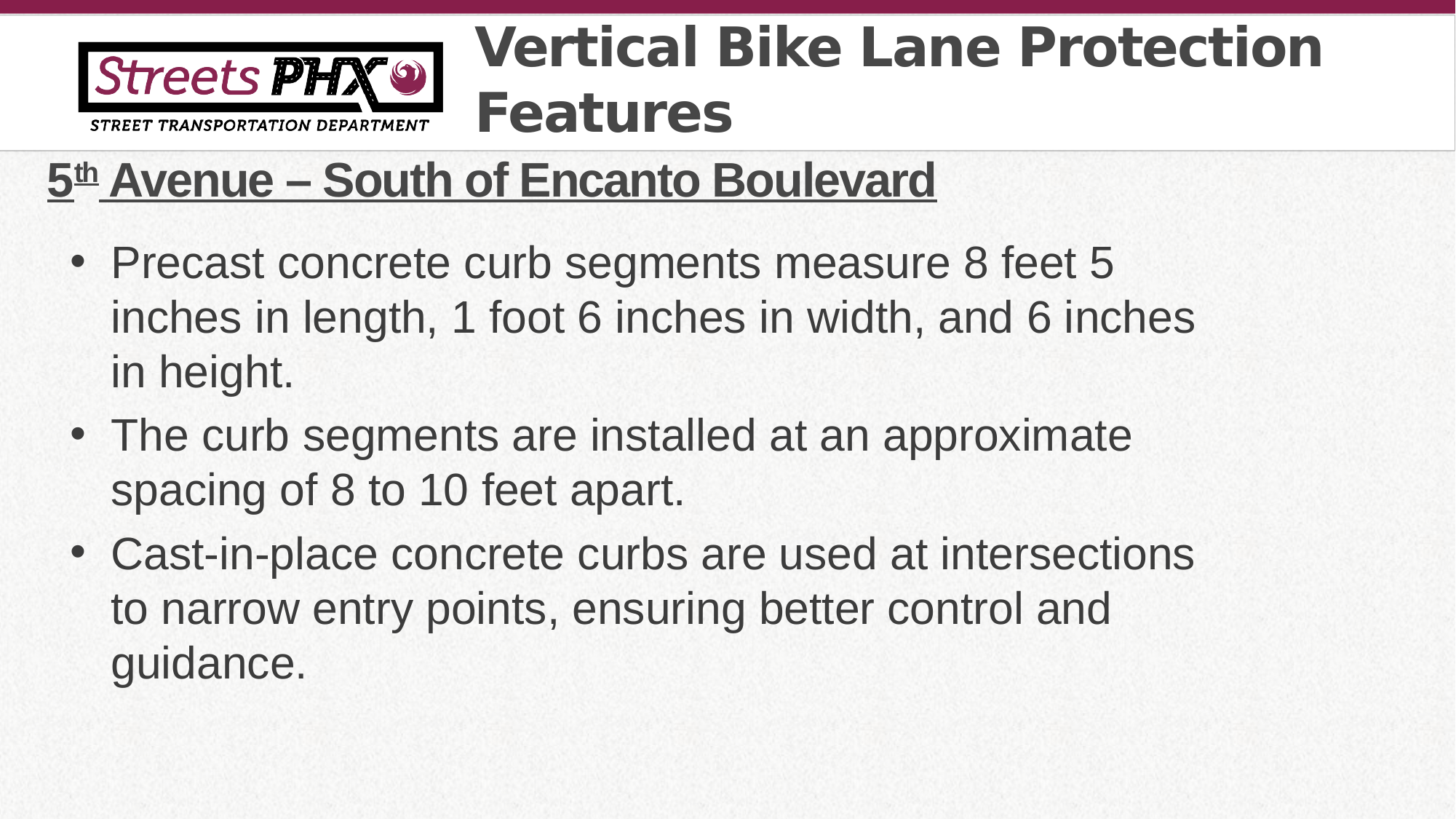

Vertical Bike Lane Protection Features
# 5th Avenue – South of Encanto Boulevard
Precast concrete curb segments measure 8 feet 5 inches in length, 1 foot 6 inches in width, and 6 inches in height.
The curb segments are installed at an approximate spacing of 8 to 10 feet apart.
Cast-in-place concrete curbs are used at intersections to narrow entry points, ensuring better control and guidance.